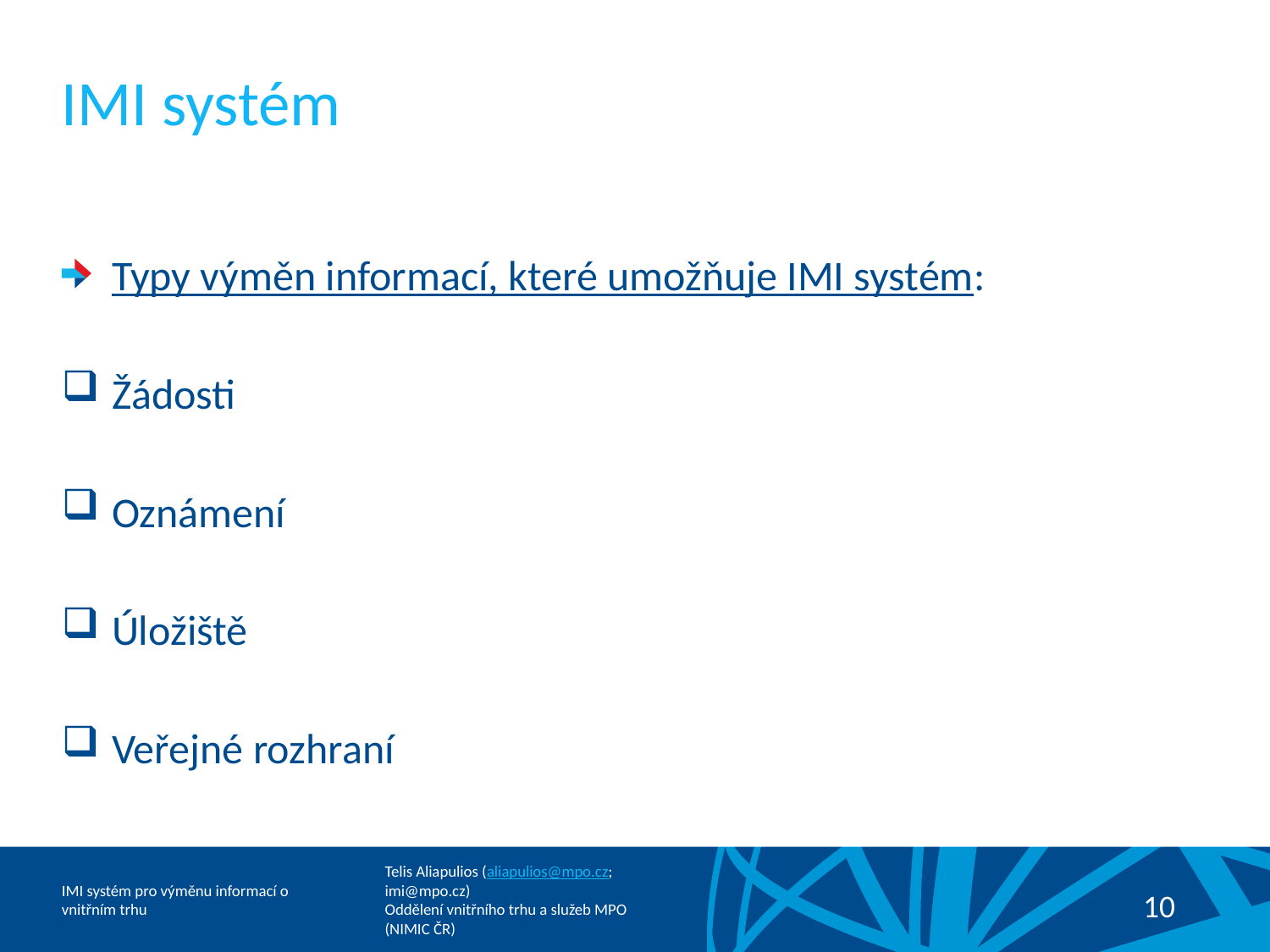

# IMI systém

Typy výměn informací, které umožňuje IMI systém:

Žádosti

Oznámení

Úložiště

Veřejné rozhraní